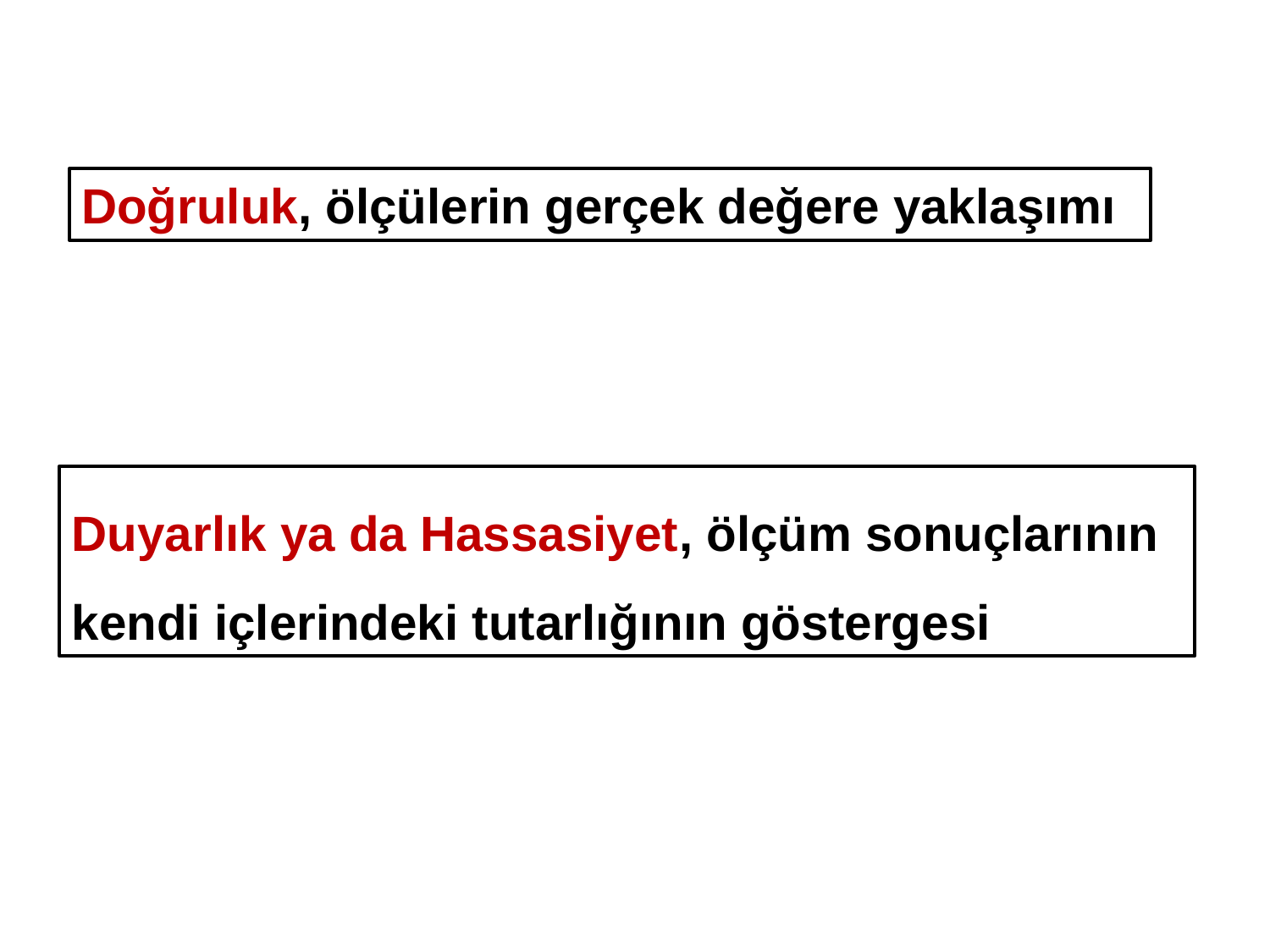

Doğruluk, ölçülerin gerçek değere yaklaşımı
Duyarlık ya da Hassasiyet, ölçüm sonuçlarının  kendi içlerindeki tutarlığının göstergesi